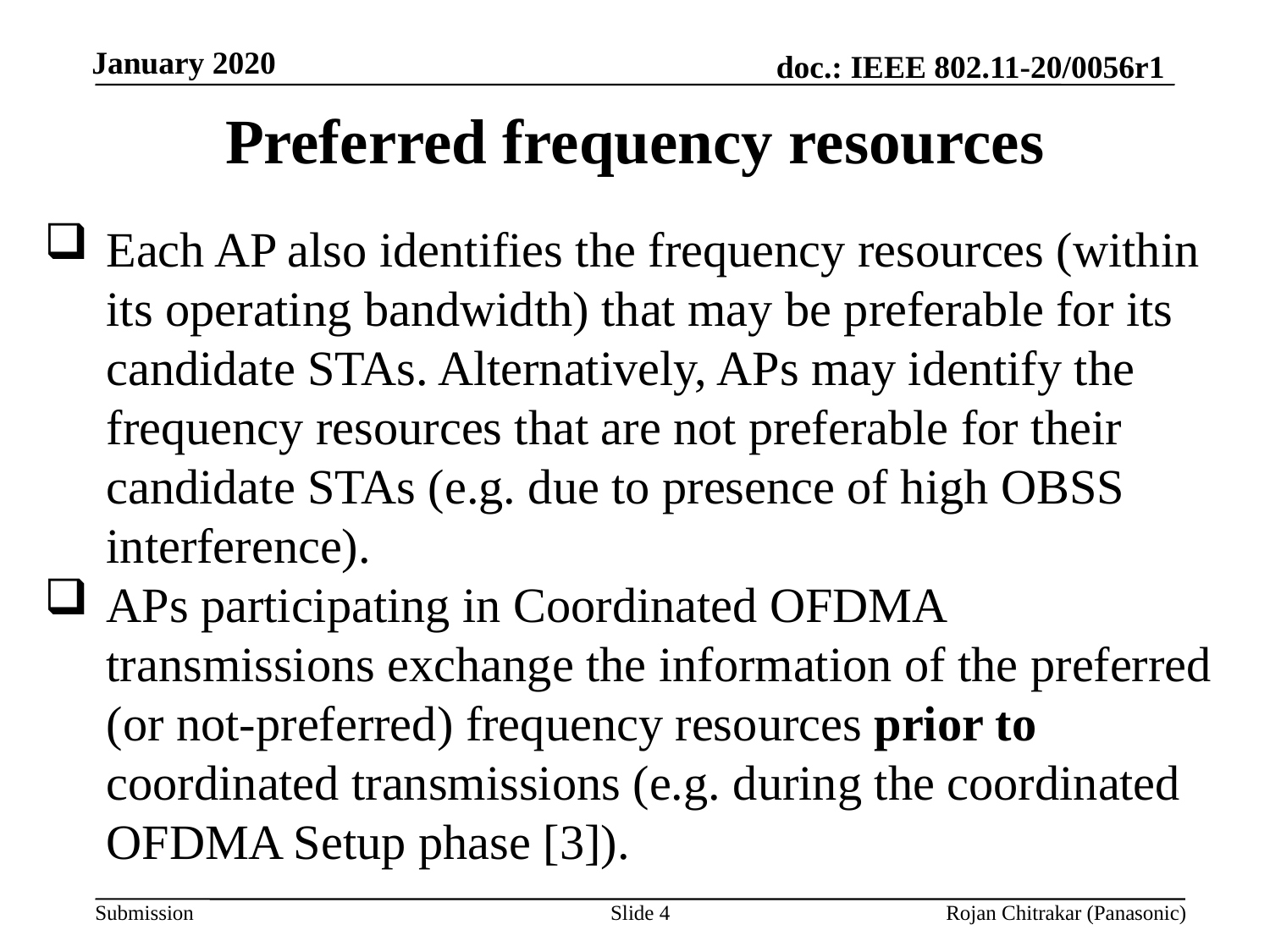

Preferred frequency resources
Each AP also identifies the frequency resources (within its operating bandwidth) that may be preferable for its candidate STAs. Alternatively, APs may identify the frequency resources that are not preferable for their candidate STAs (e.g. due to presence of high OBSS interference).
APs participating in Coordinated OFDMA transmissions exchange the information of the preferred (or not-preferred) frequency resources prior to coordinated transmissions (e.g. during the coordinated OFDMA Setup phase [3]).
Slide 4
Rojan Chitrakar (Panasonic)